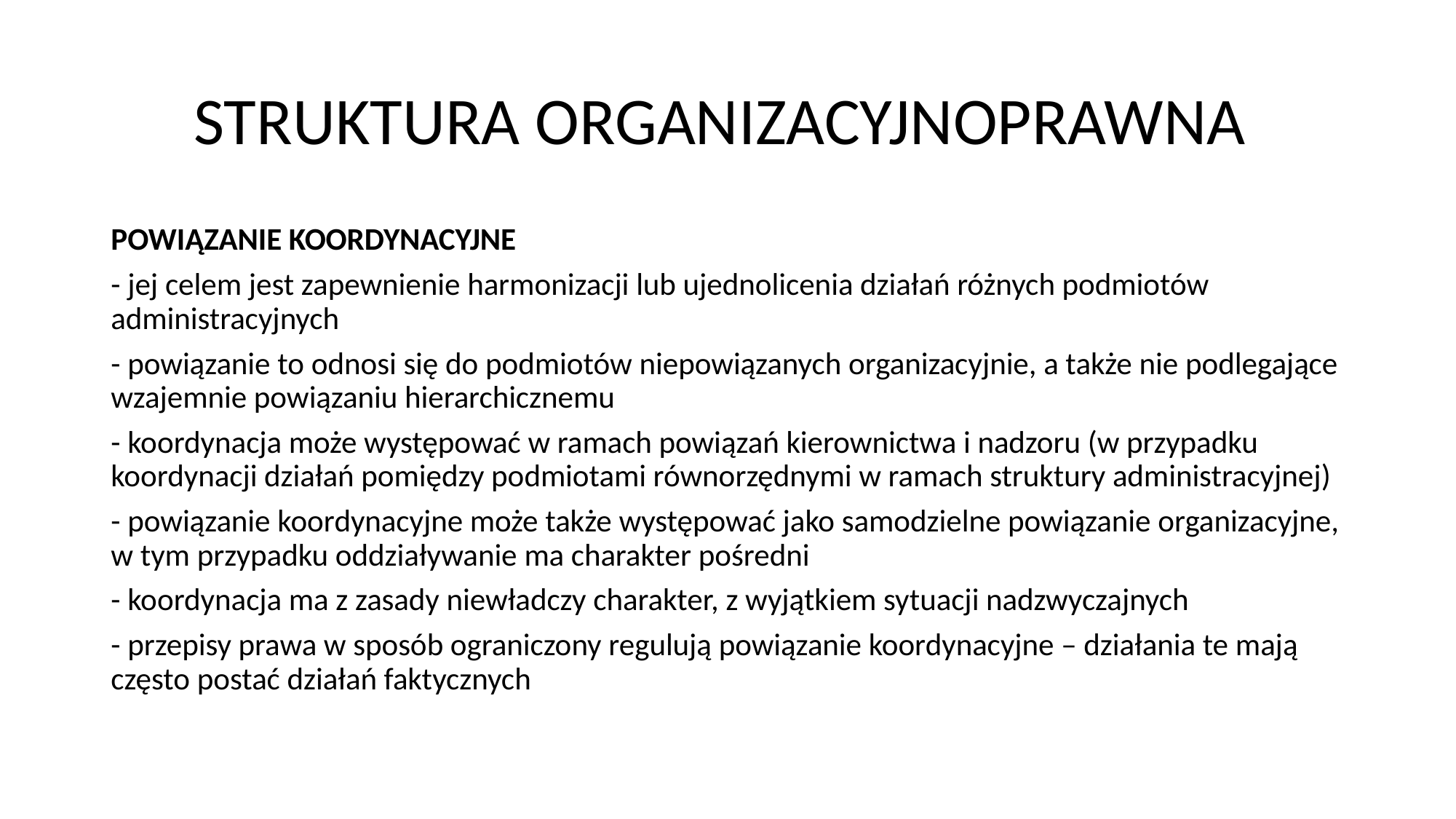

# STRUKTURA ORGANIZACYJNOPRAWNA
POWIĄZANIE KOORDYNACYJNE
- jej celem jest zapewnienie harmonizacji lub ujednolicenia działań różnych podmiotów administracyjnych
- powiązanie to odnosi się do podmiotów niepowiązanych organizacyjnie, a także nie podlegające wzajemnie powiązaniu hierarchicznemu
- koordynacja może występować w ramach powiązań kierownictwa i nadzoru (w przypadku koordynacji działań pomiędzy podmiotami równorzędnymi w ramach struktury administracyjnej)
- powiązanie koordynacyjne może także występować jako samodzielne powiązanie organizacyjne, w tym przypadku oddziaływanie ma charakter pośredni
- koordynacja ma z zasady niewładczy charakter, z wyjątkiem sytuacji nadzwyczajnych
- przepisy prawa w sposób ograniczony regulują powiązanie koordynacyjne – działania te mają często postać działań faktycznych